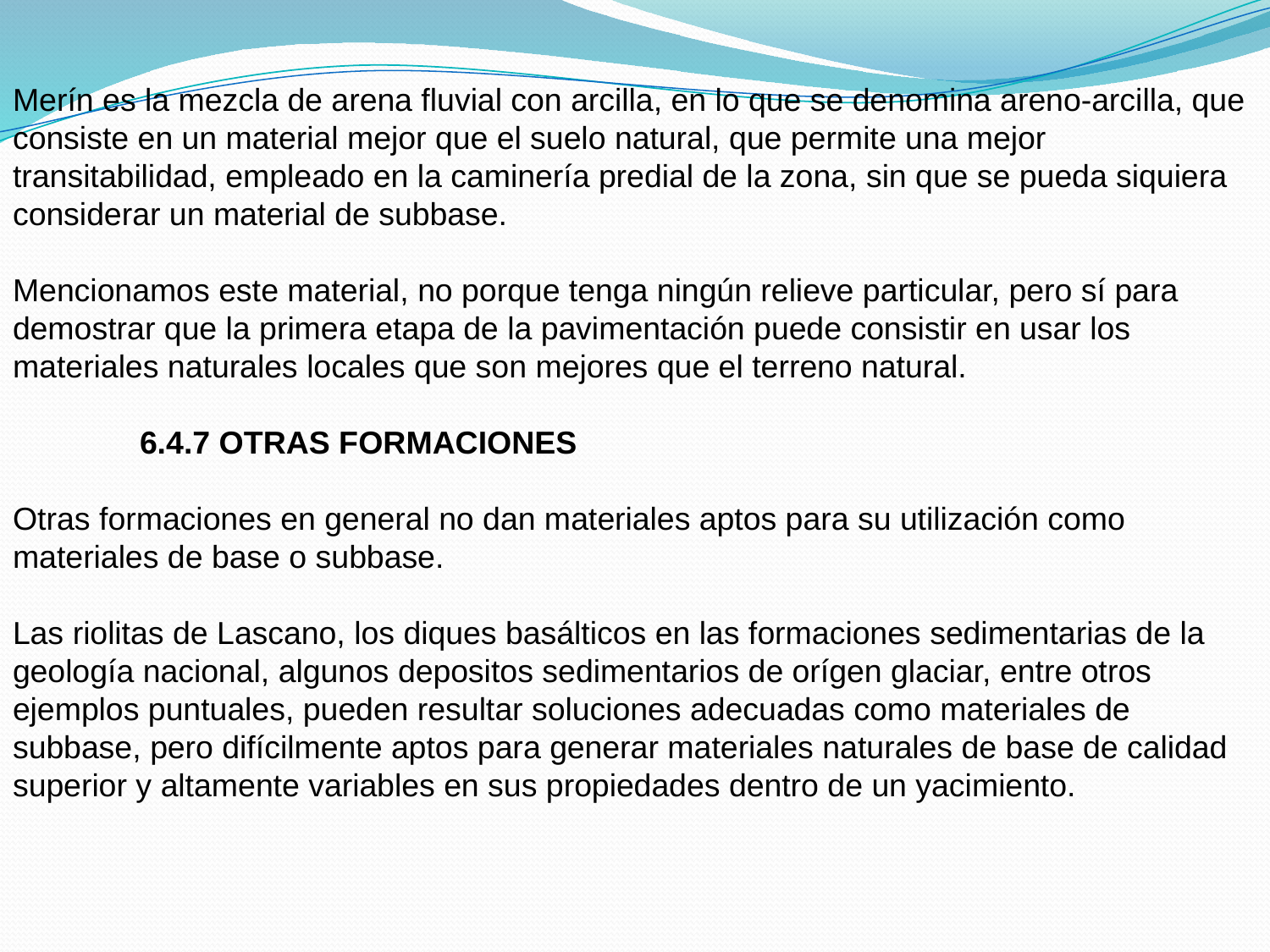

Merín es la mezcla de arena fluvial con arcilla, en lo que se denomina areno-arcilla, que consiste en un material mejor que el suelo natural, que permite una mejor transitabilidad, empleado en la caminería predial de la zona, sin que se pueda siquiera considerar un material de subbase.

Mencionamos este material, no porque tenga ningún relieve particular, pero sí para demostrar que la primera etapa de la pavimentación puede consistir en usar los materiales naturales locales que son mejores que el terreno natural.

	6.4.7 OTRAS FORMACIONES

Otras formaciones en general no dan materiales aptos para su utilización como materiales de base o subbase.

Las riolitas de Lascano, los diques basálticos en las formaciones sedimentarias de la geología nacional, algunos depositos sedimentarios de orígen glaciar, entre otros ejemplos puntuales, pueden resultar soluciones adecuadas como materiales de subbase, pero difícilmente aptos para generar materiales naturales de base de calidad superior y altamente variables en sus propiedades dentro de un yacimiento.